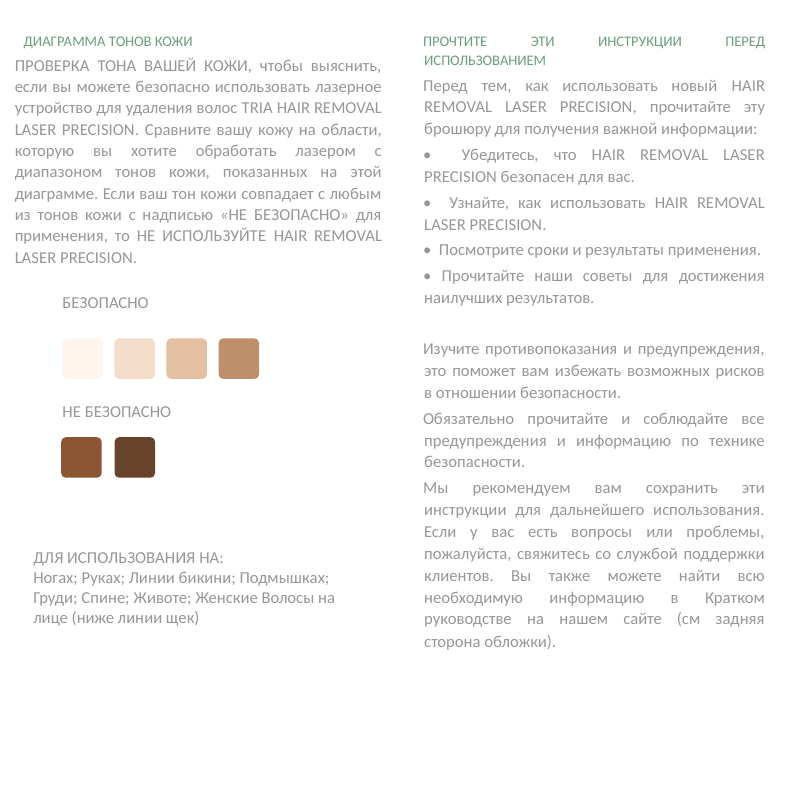

ДИАГРАММА ТОНОВ КОЖИ
ПРОВЕРКА ТОНА ВАШЕЙ КОЖИ, чтобы выяснить, если вы можете безопасно использовать лазерное устройство для удаления волос TRIA HAIR REMOVAL LASER PRECISION. Сравните вашу кожу на области, которую вы хотите обработать лазером с диапазоном тонов кожи, показанных на этой диаграмме. Если ваш тон кожи совпадает с любым из тонов кожи с надписью «НЕ БЕЗОПАСНО» для применения, то НЕ ИСПОЛЬЗУЙТЕ HAIR REMOVAL LASER PRECISION.
ПРОЧТИТЕ ЭТИ ИНСТРУКЦИИ ПЕРЕД ИСПОЛЬЗОВАНИЕМ
Перед тем, как использовать новый HAIR REMOVAL LASER PRECISION, прочитайте эту брошюру для получения важной информации:
•  Убедитесь, что HAIR REMOVAL LASER PRECISION безопасен для вас.
•  Узнайте, как использовать HAIR REMOVAL LASER PRECISION.
•  Посмотрите сроки и результаты применения.
• Прочитайте наши советы для достижения наилучших результатов.

Изучите противопоказания и предупреждения, это поможет вам избежать возможных рисков в отношении безопасности.
Обязательно прочитайте и соблюдайте все предупреждения и информацию по технике безопасности.
Мы рекомендуем вам сохранить эти инструкции для дальнейшего использования. Если у вас есть вопросы или проблемы, пожалуйста, свяжитесь со службой поддержки клиентов. Вы также можете найти всю необходимую информацию в Кратком руководстве на нашем сайте (см задняя сторона обложки).
БЕЗОПАСНО

НЕ БЕЗОПАСНО

ДЛЯ ИСПОЛЬЗОВАНИЯ НА:
Ногах; Руках; Линии бикини; Подмышках; Груди; Спине; Животе; Женские Волосы на лице (ниже линии щек)